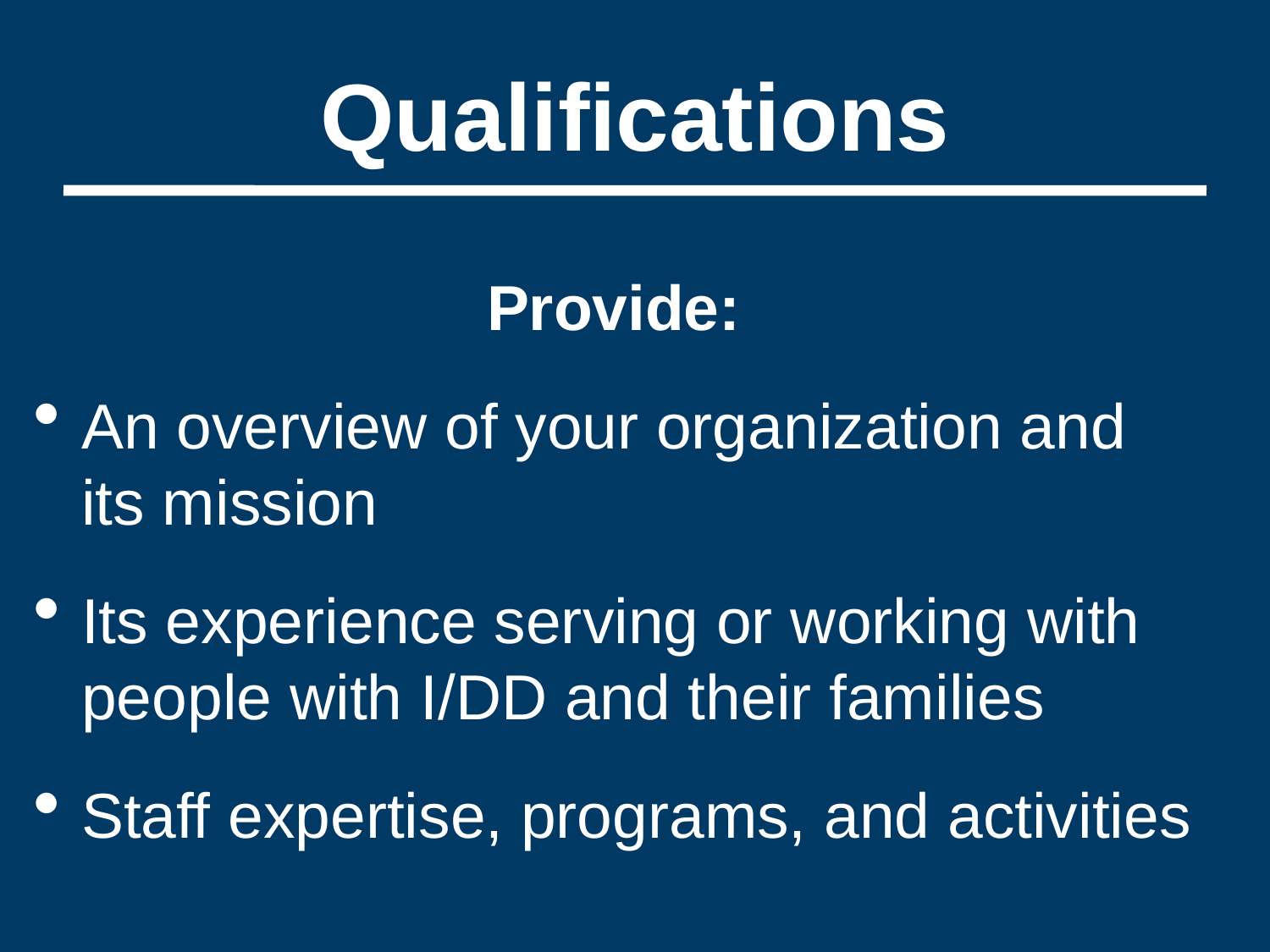

# Qualifications
Provide:
An overview of your organization and its mission
Its experience serving or working with people with I/DD and their families
Staff expertise, programs, and activities